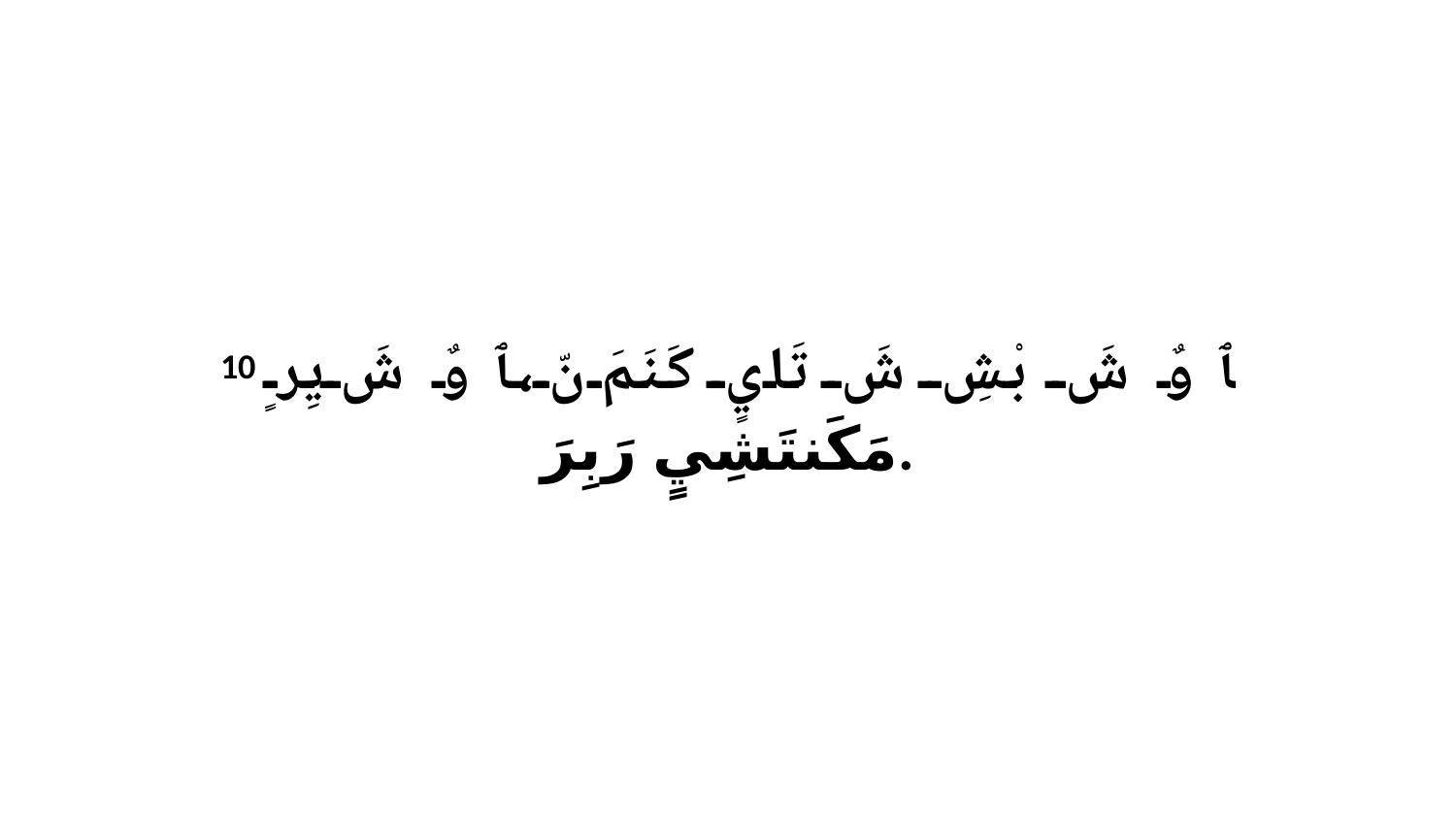

10 ﭑ وٌ شَ بْشِ شَ تَايٍ كَنَمَ نّ،ﭑ وٌ شَ يِرٍ مَكَنتَشِيٍ رَبِرَ.